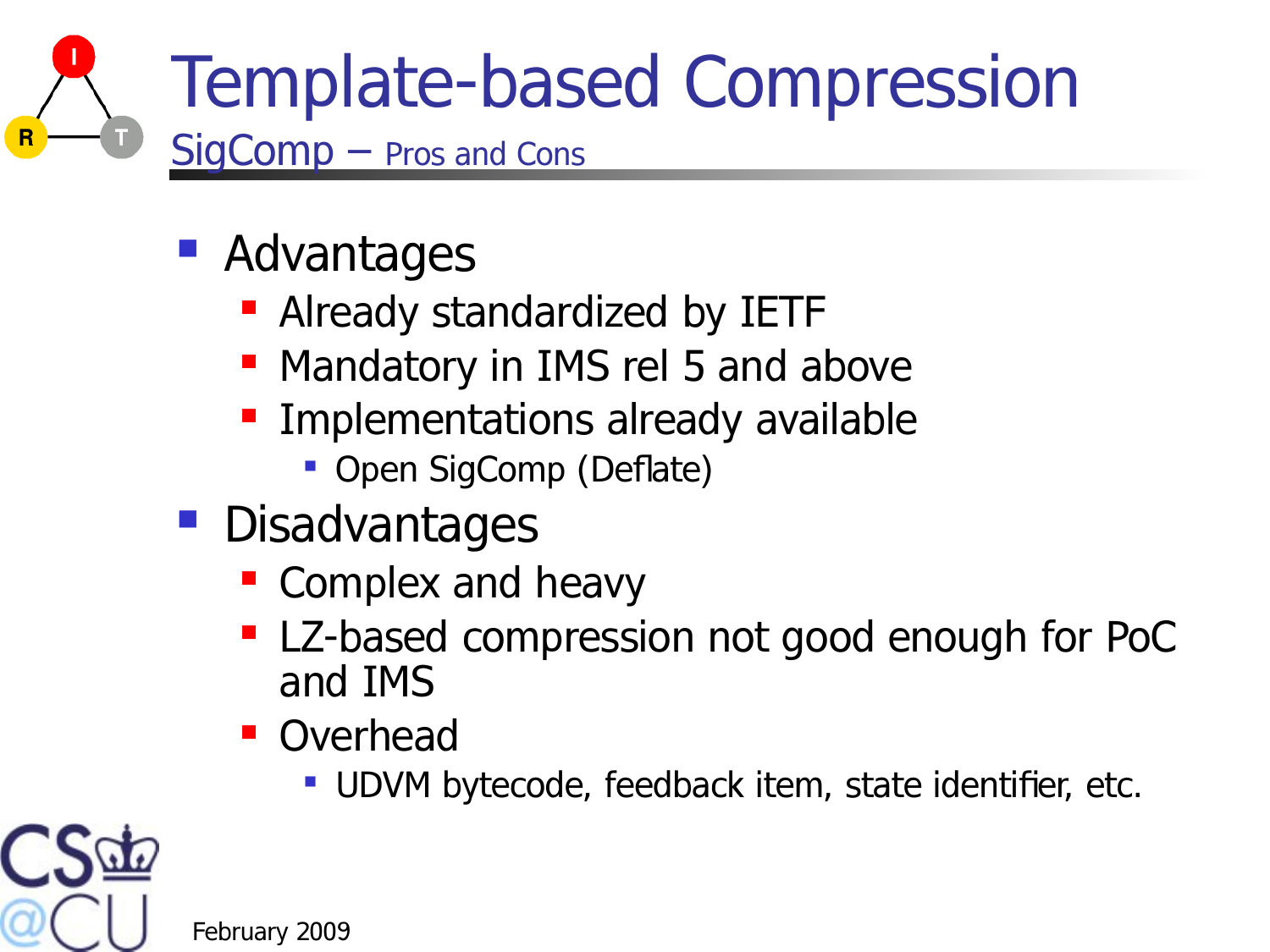

Template-based Compression SigComp – Pros and Cons
Advantages
Already standardized by IETF
Mandatory in IMS rel 5 and above
Implementations already available
Open SigComp (Deflate)
Disadvantages
Complex and heavy
LZ-based compression not good enough for PoC and IMS
Overhead
UDVM bytecode, feedback item, state identifier, etc.
February 2009